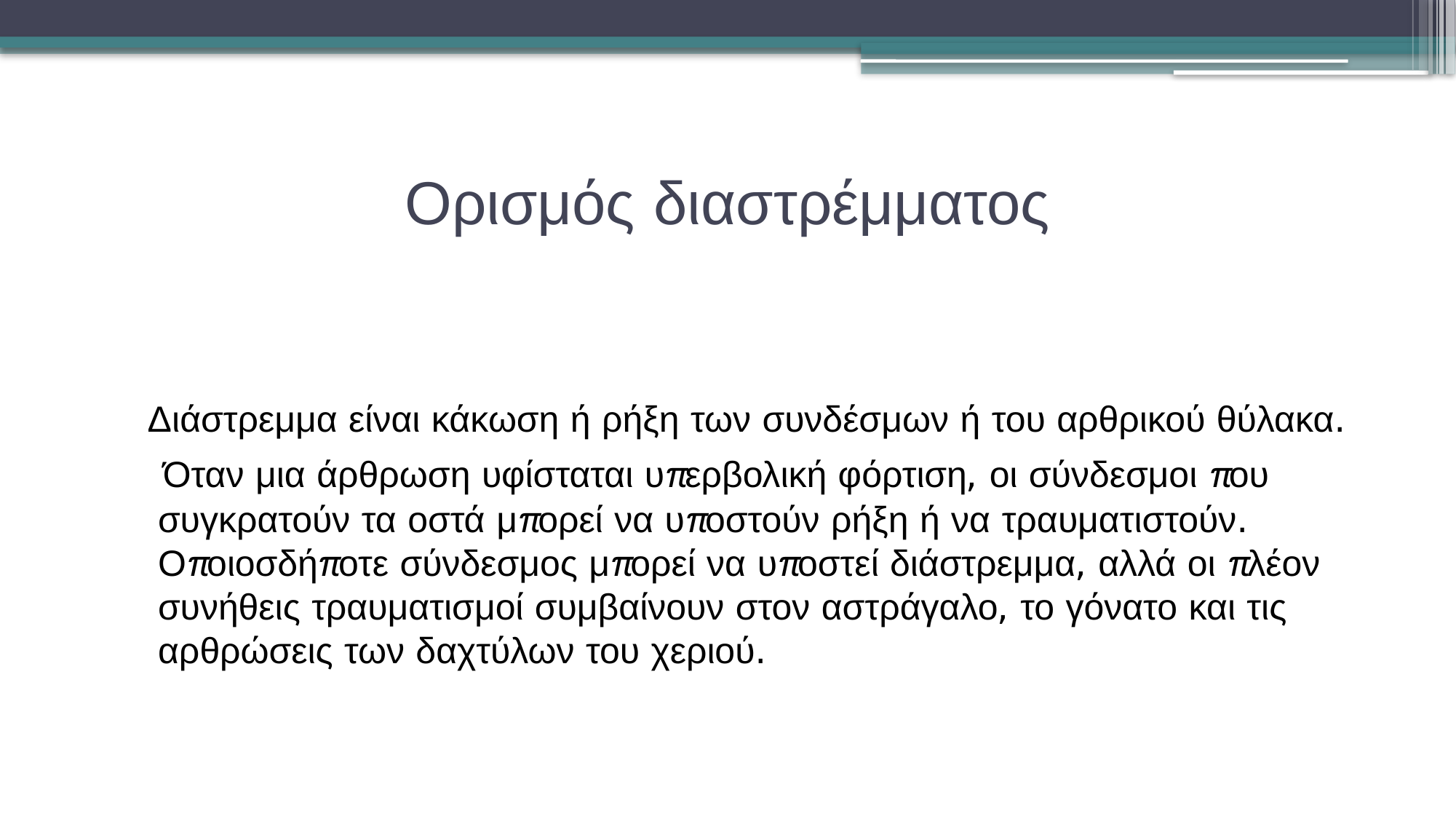

# Ορισμός διαστρέμματος
     Διάστρεμμα είναι κάκωση ή ρήξη των συνδέσμων ή του αρθρικού θύλακα.
     Όταν μια άρθρωση υφίσταται υπερβολική φόρτιση, οι σύνδεσμοι που συγκρατούν τα οστά μπορεί να υποστούν ρήξη ή να τραυματιστούν. Οποιοσδήποτε σύνδεσμος μπορεί να υποστεί διάστρεμμα, αλλά οι πλέον συνήθεις τραυματισμοί συμβαίνουν στον αστράγαλο, το γόνατο και τις αρθρώσεις των δαχτύλων του χεριού.